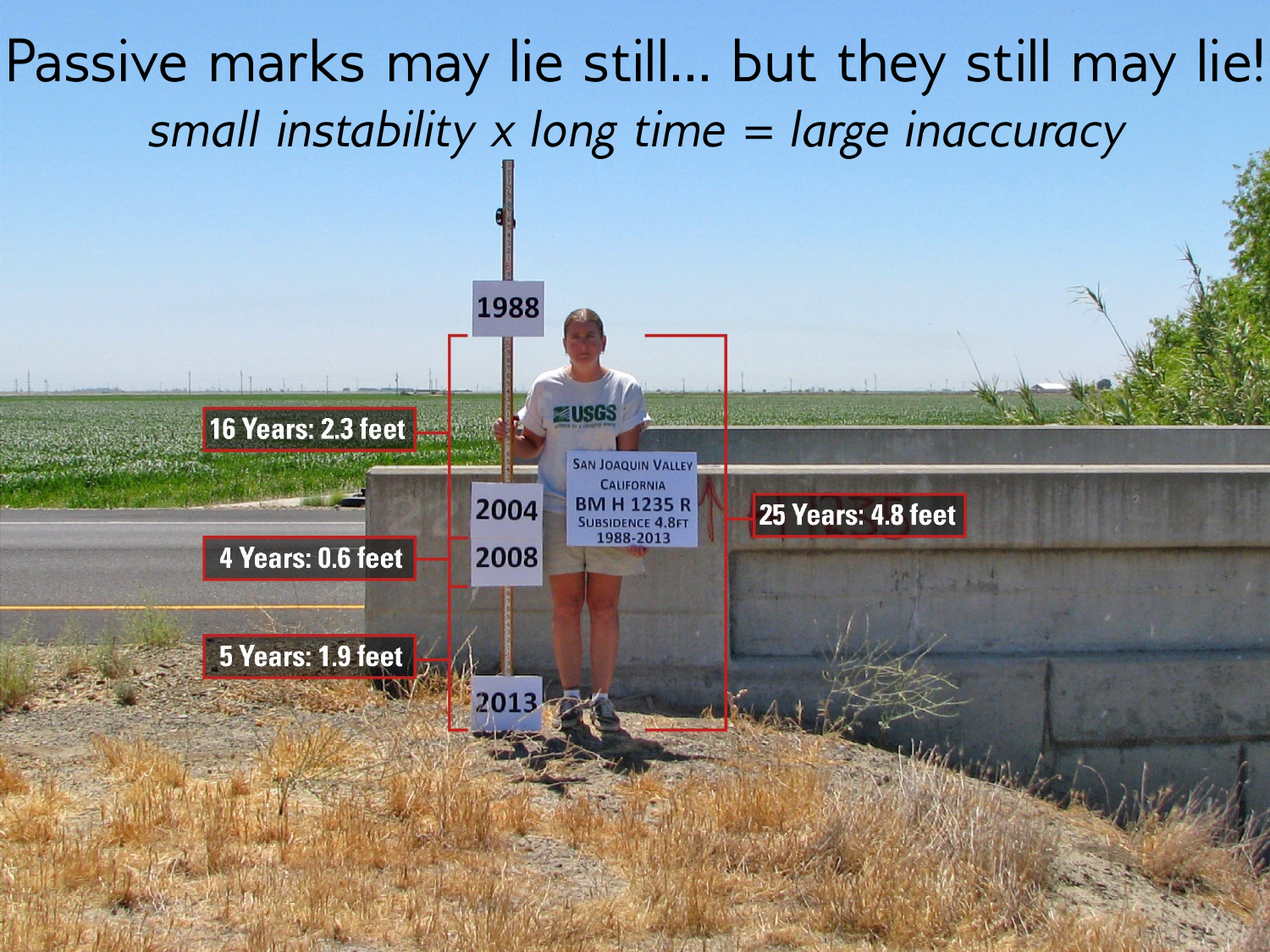

# Passive marks may lie still… but they still may lie! small instability x long time = large inaccuracy